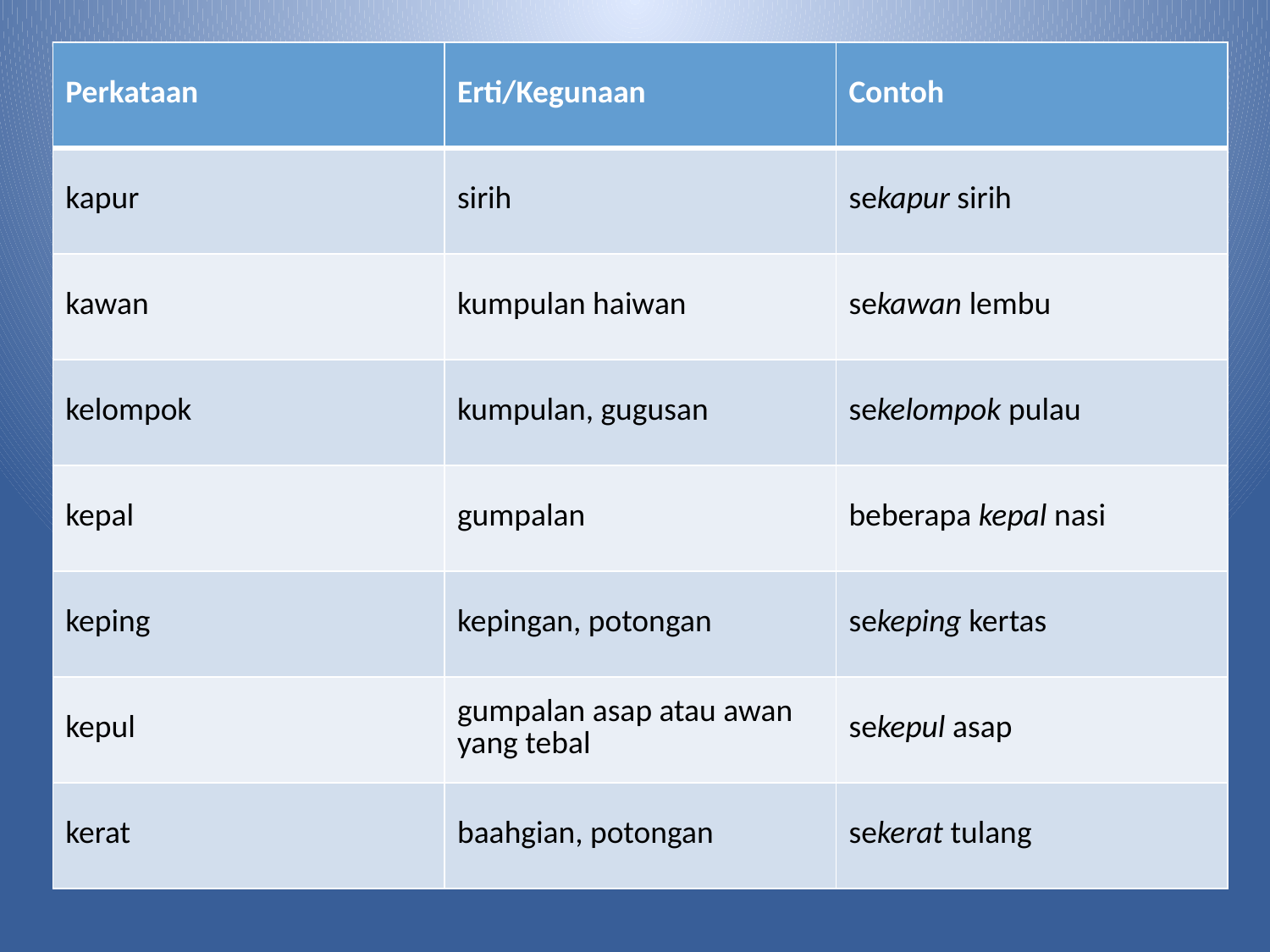

| Perkataan | Erti/Kegunaan | Contoh |
| --- | --- | --- |
| kapur | sirih | sekapur sirih |
| kawan | kumpulan haiwan | sekawan lembu |
| kelompok | kumpulan, gugusan | sekelompok pulau |
| kepal | gumpalan | beberapa kepal nasi |
| keping | kepingan, potongan | sekeping kertas |
| kepul | gumpalan asap atau awan yang tebal | sekepul asap |
| kerat | baahgian, potongan | sekerat tulang |